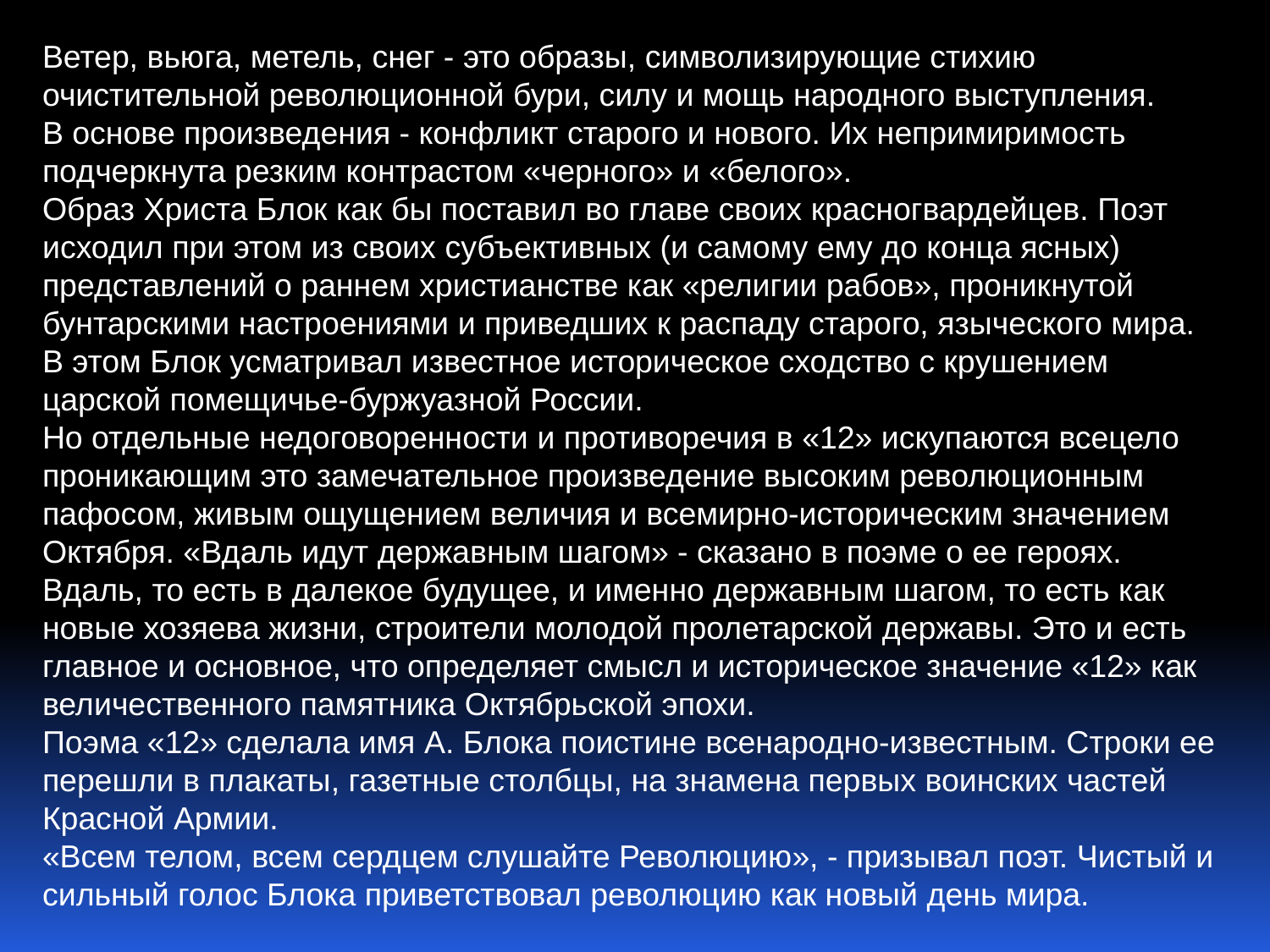

Ветер, вьюга, метель, снег - это образы, символизирующие стихию очистительной революционной бури, силу и мощь народного выступления.
В основе произведения - конфликт старого и нового. Их непримиримость подчеркнута резким контрастом «черного» и «белого».
Образ Христа Блок как бы поставил во главе своих красногвардейцев. Поэт исходил при этом из своих субъективных (и самому ему до конца ясных) представлений о раннем христианстве как «религии рабов», проникнутой бунтарскими настроениями и приведших к распаду старого, языческого мира. В этом Блок усматривал известное историческое сходство с крушением царской помещичье-буржуазной России.
Но отдельные недоговоренности и противоречия в «12» искупаются всецело проникающим это замечательное произведение высоким революционным пафосом, живым ощущением величия и всемирно-историческим значением Октября. «Вдаль идут державным шагом» - сказано в поэме о ее героях. Вдаль, то есть в далекое будущее, и именно державным шагом, то есть как новые хозяева жизни, строители молодой пролетарской державы. Это и есть главное и основное, что определяет смысл и историческое значение «12» как величественного памятника Октябрьской эпохи.
Поэма «12» сделала имя А. Блока поистине всенародно-известным. Строки ее перешли в плакаты, газетные столбцы, на знамена первых воинских частей Красной Армии.
«Всем телом, всем сердцем слушайте Революцию», - призывал поэт. Чистый и сильный голос Блока приветствовал революцию как новый день мира.